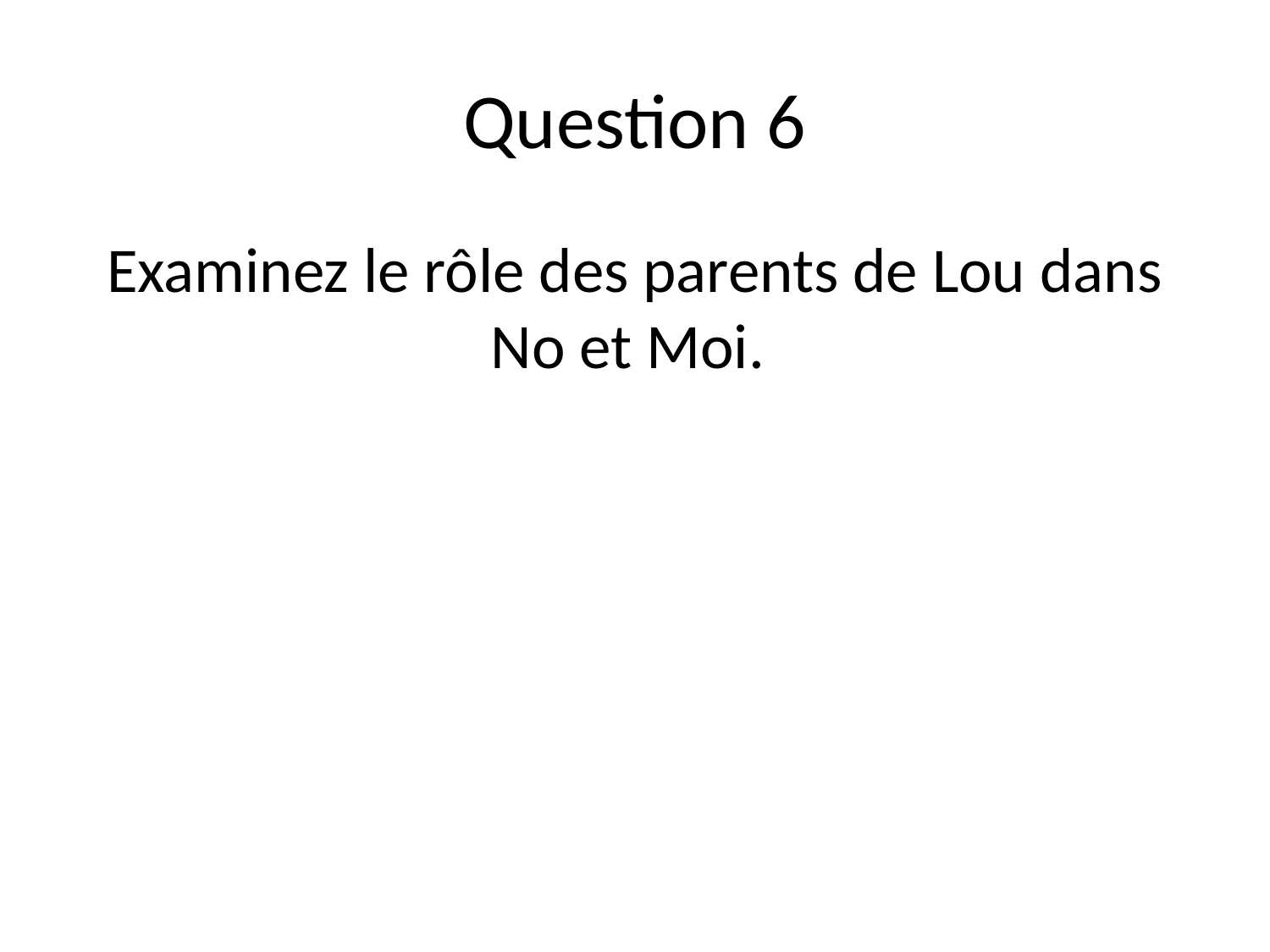

# Question 6
Examinez le rôle des parents de Lou dans No et Moi.